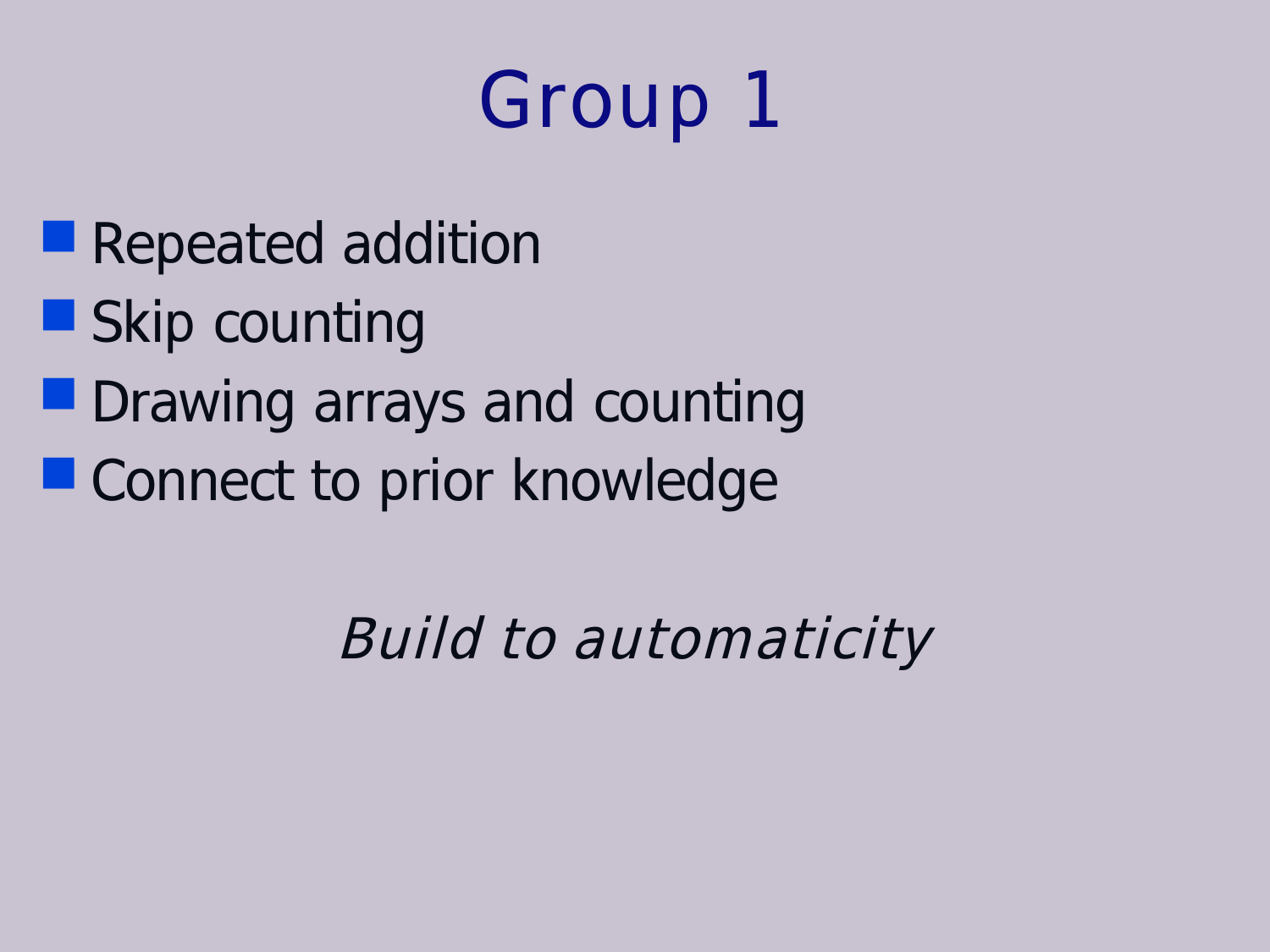

# Group 1
Repeated addition
Skip counting
Drawing arrays and counting
Connect to prior knowledge

Build to automaticity